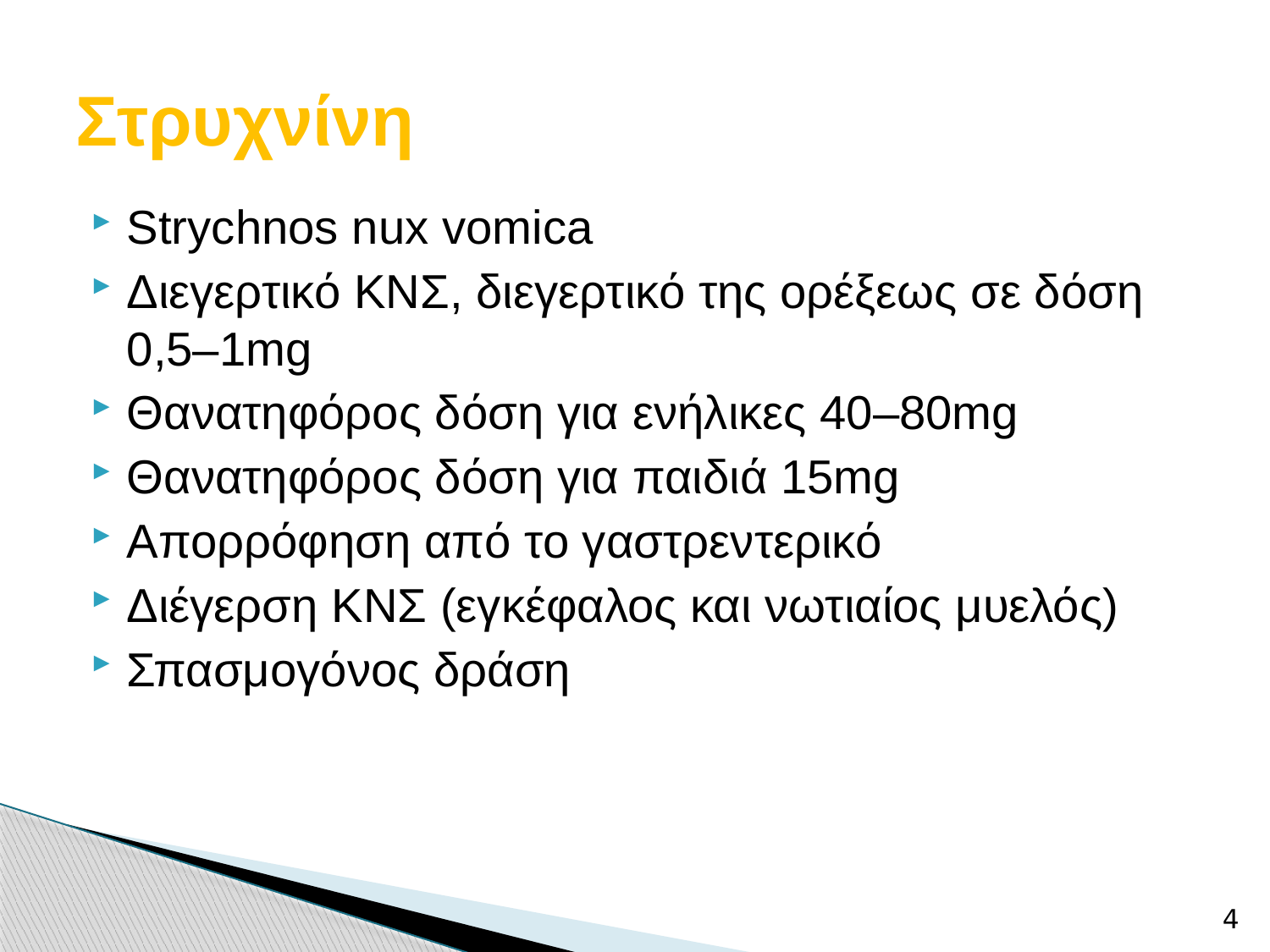

# Στρυχνίνη
Strychnos nux vomica
Διεγερτικό ΚΝΣ, διεγερτικό της ορέξεως σε δόση 0,5–1mg
Θανατηφόρος δόση για ενήλικες 40–80mg
Θανατηφόρος δόση για παιδιά 15mg
Απορρόφηση από το γαστρεντερικό
Διέγερση ΚΝΣ (εγκέφαλος και νωτιαίος μυελός)
Σπασμογόνος δράση
4